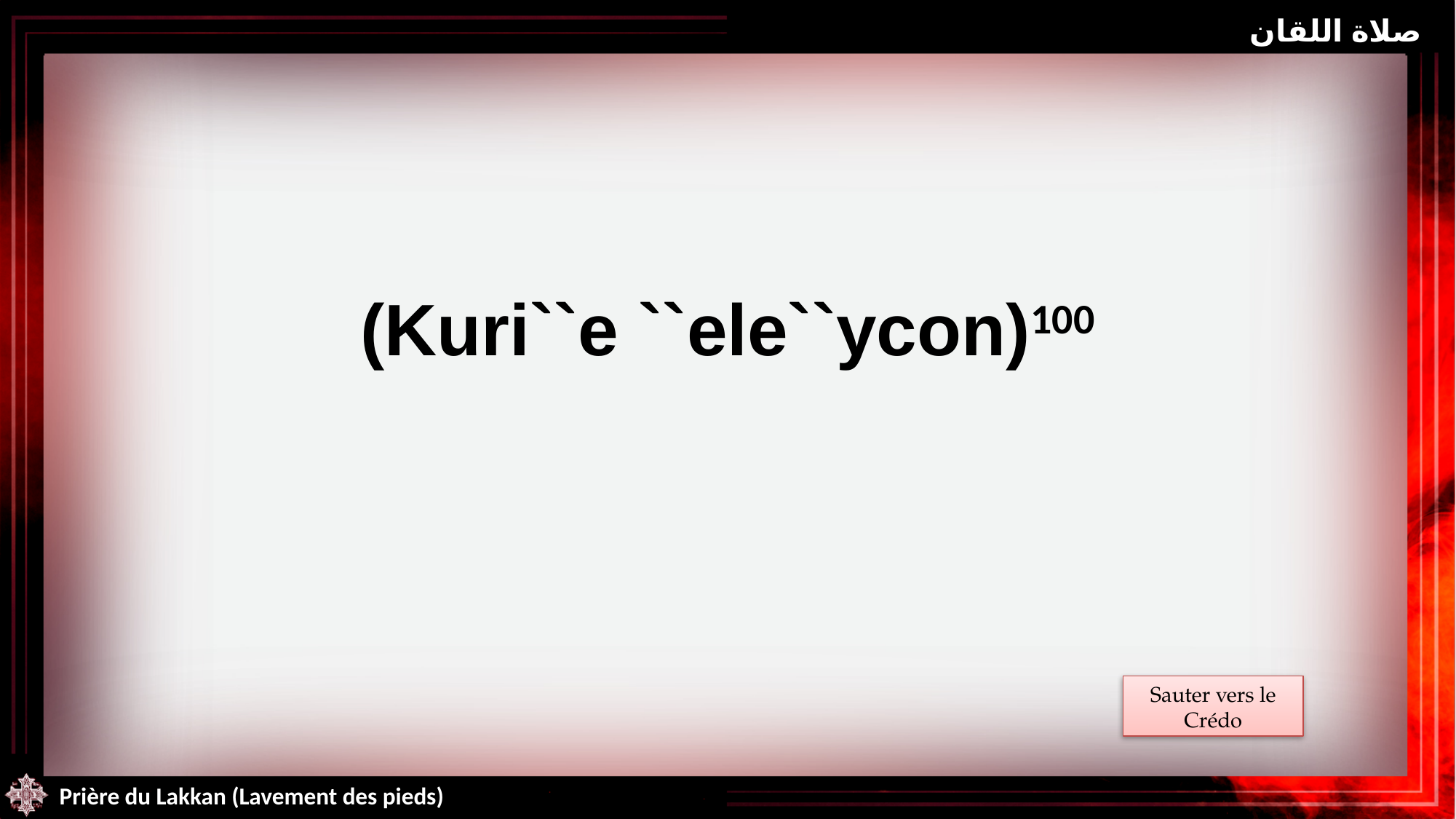

صلاة اللقان

(Kuri``e ``ele``ycon)100

Sauter vers le Crédo
Prière du Lakkan (Lavement des pieds)